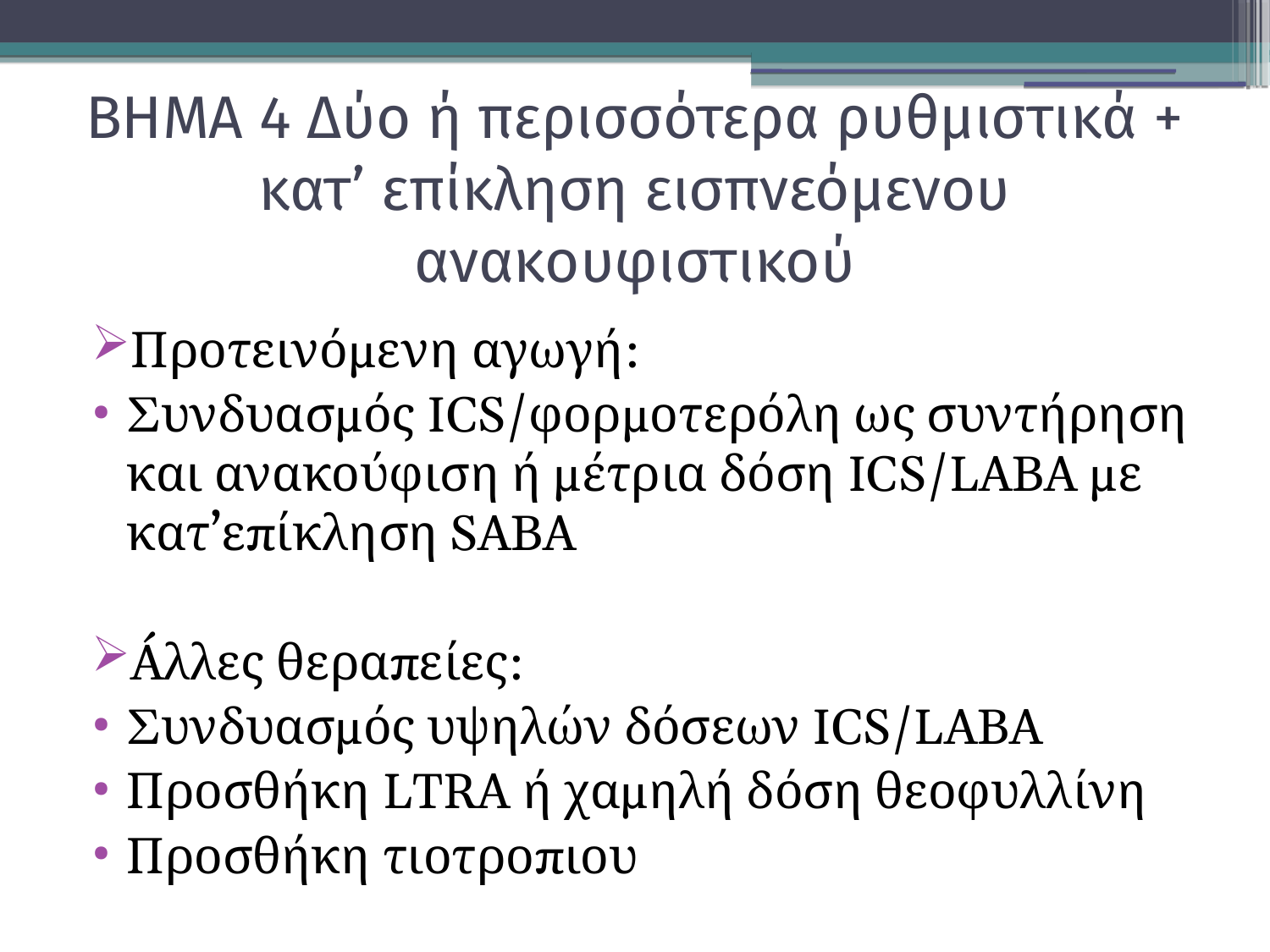

ΒΗΜΑ 4 Δύο ή περισσότερα ρυθμιστικά + κατ’ επίκληση εισπνεόμενου ανακουφιστικού
Προτεινόμενη αγωγή:
Συνδυασμός ICS/φορμοτερόλη ως συντήρηση και ανακούφιση ή μέτρια δόση ICS/LABA με κατ’επίκληση SABA

Άλλες θεραπείες:
Συνδυασμός υψηλών δόσεων ICS/LABA
Προσθήκη LTRA ή χαμηλή δόση θεοφυλλίνη
Προσθήκη τιοτροπιου